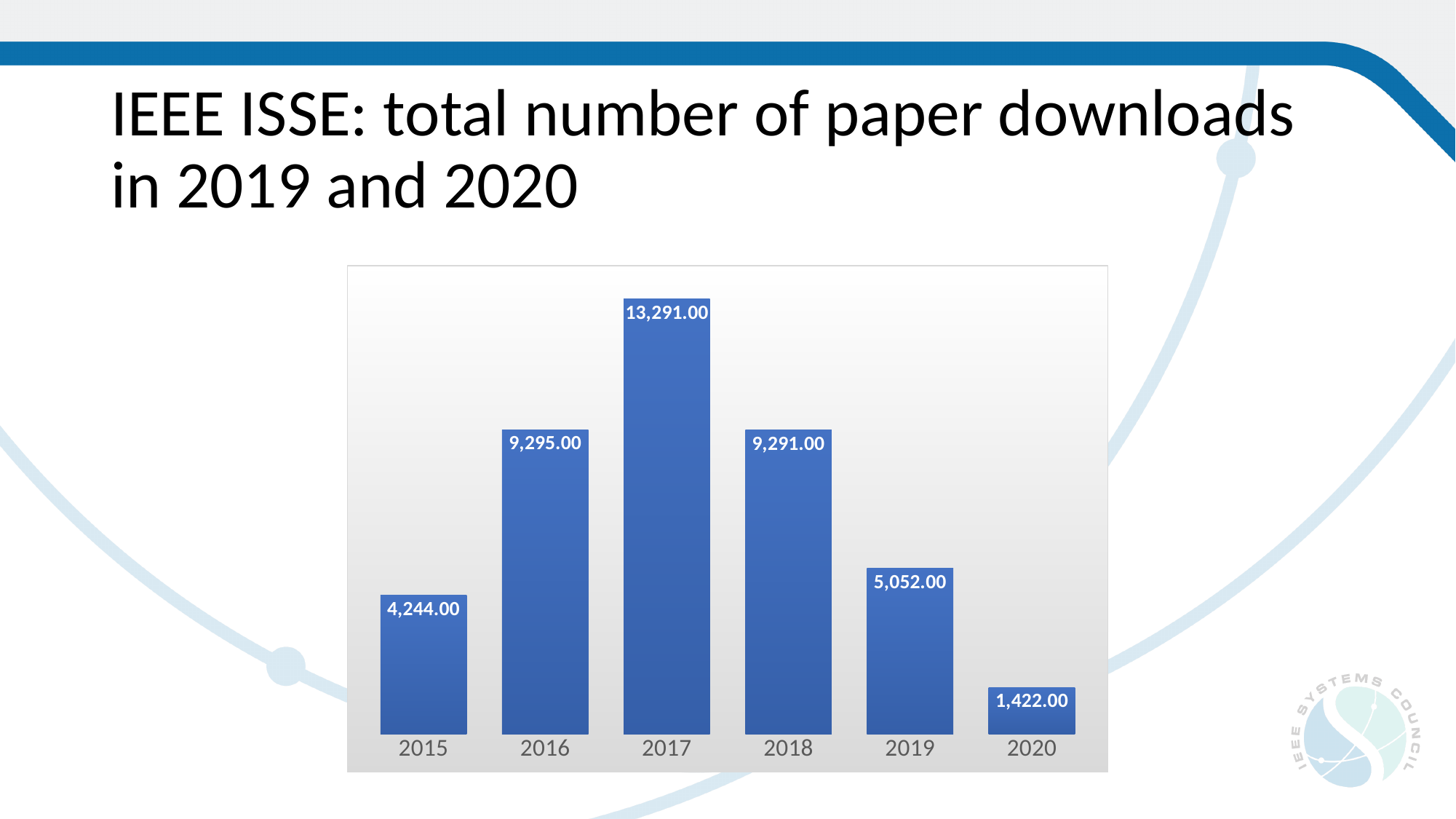

# IEEE ISSE: total number of paper downloads in 2019 and 2020

### Chart

| Category |  |
|---|---|
| 2015 | 4244.0 |
| 2016 | 9295.0 |
| 2017 | 13291.0 |
| 2018 | 9291.0 |
| 2019 | 5052.0 |
| 2020 | 1422.0 |